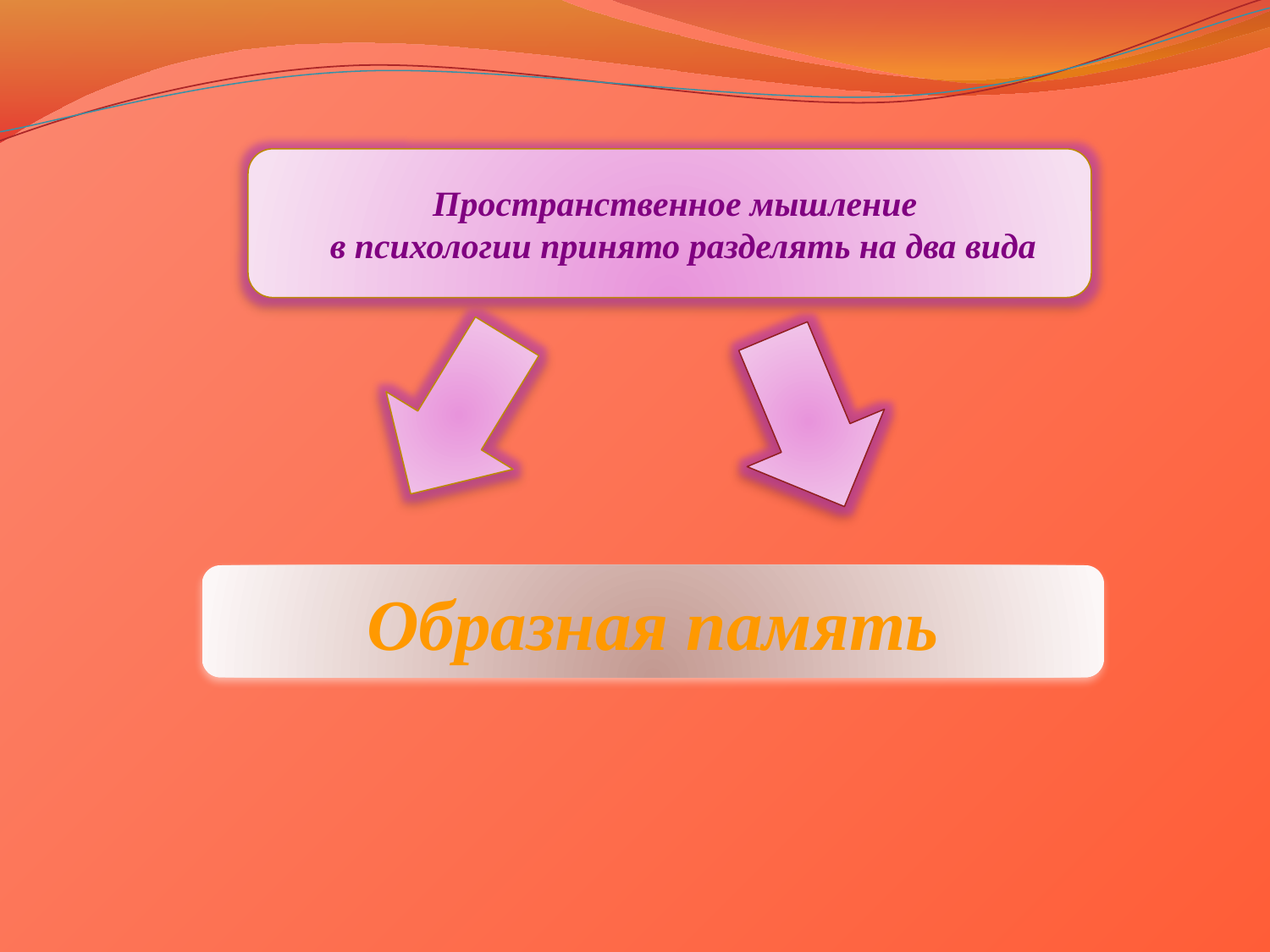

Пространственное мышление
       в психологии принято разделять на два вида

Образная память